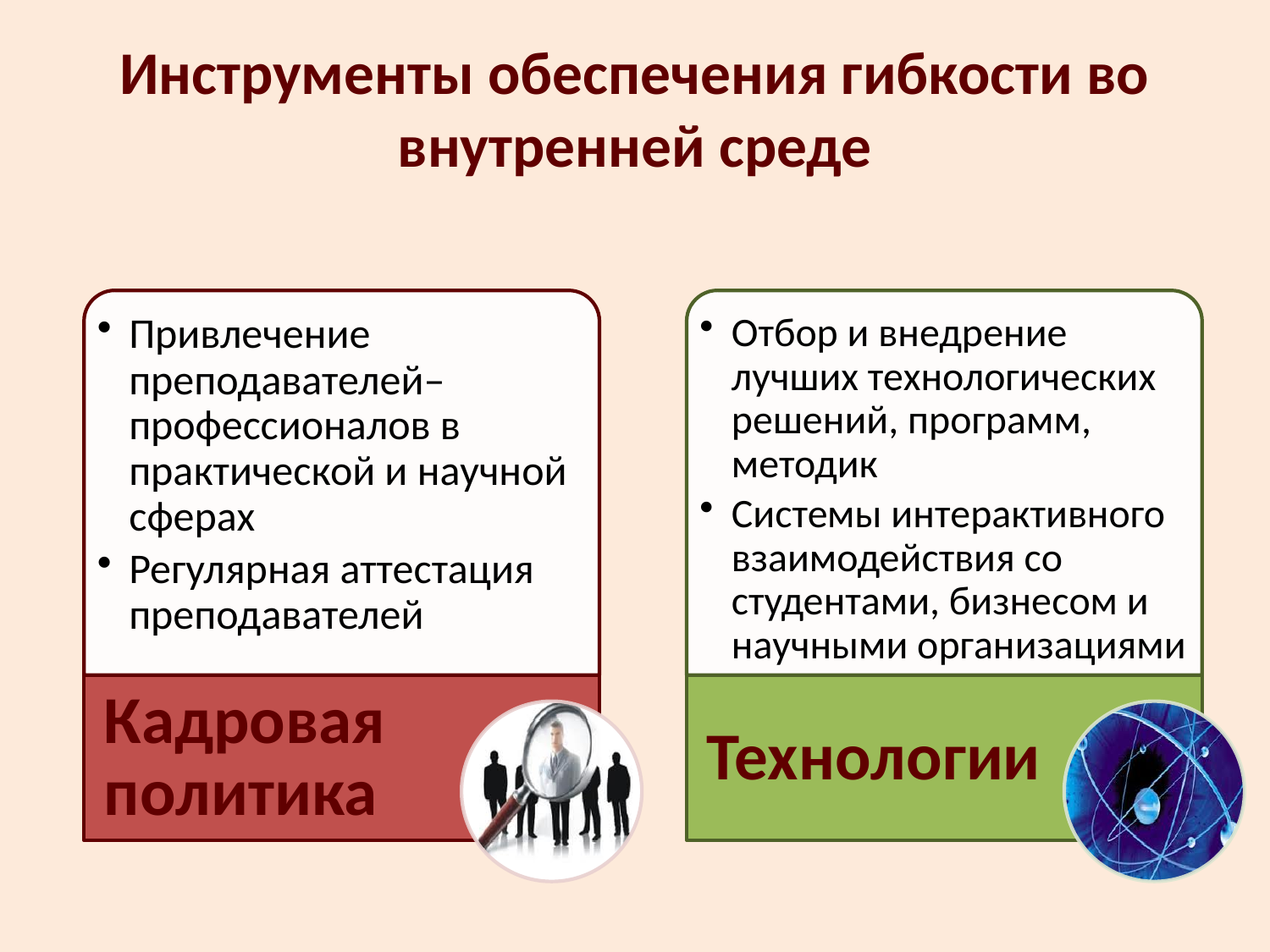

# Инструменты обеспечения гибкости во внутренней среде
Привлечение преподавателей–профессионалов в практической и научной сферах
Регулярная аттестация преподавателей
Кадровая политика
Отбор и внедрение лучших технологических решений, программ, методик
Системы интерактивного взаимодействия со студентами, бизнесом и научными организациями
Технологии